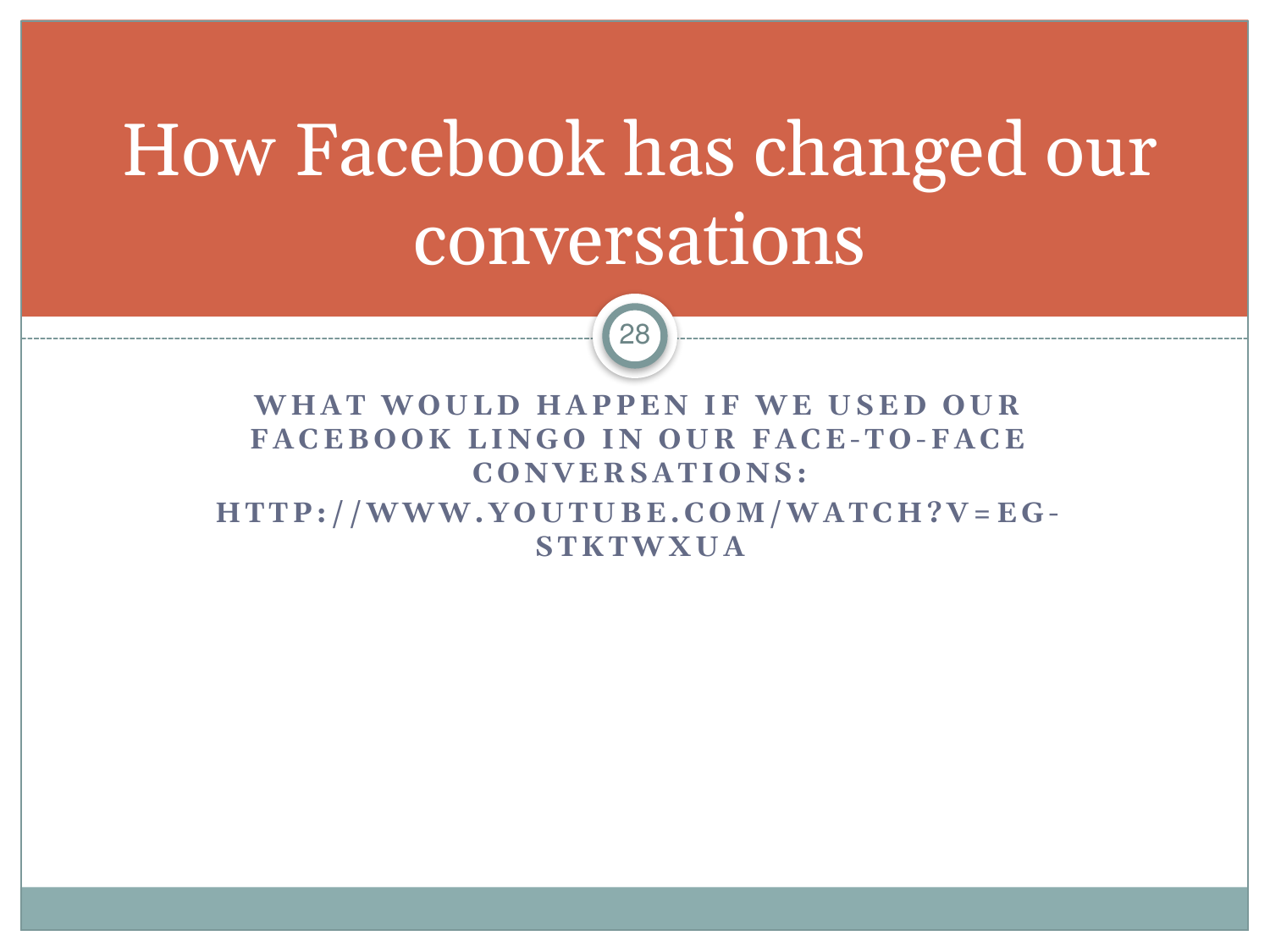

# How Facebook has changed our conversations
28
What would happen if we used our facebook lingo in our face-to-face conversations:
http://www.youtube.com/watch?v=eg-sTKtwxua